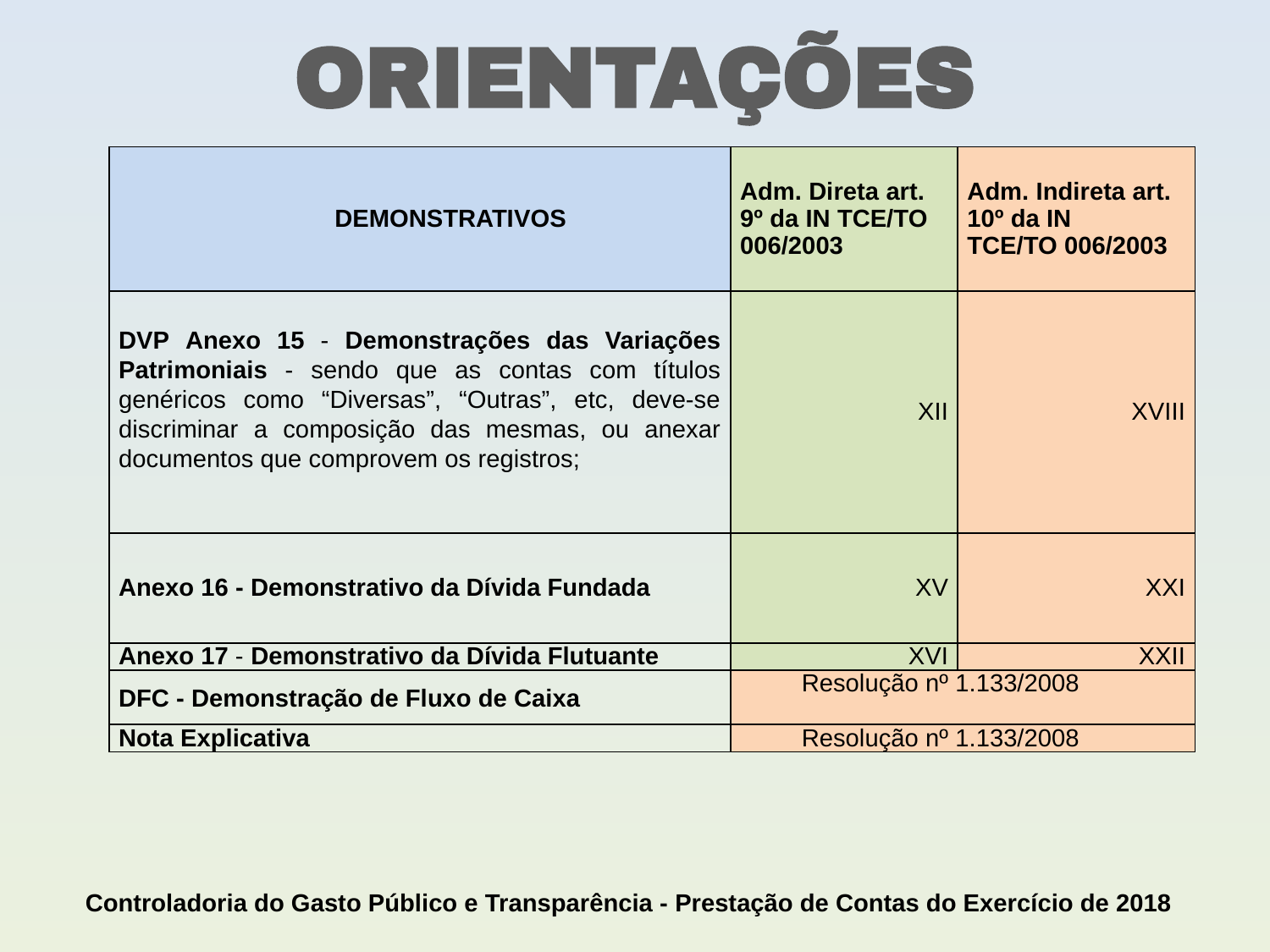

ORIENTAÇÕES
| DEMONSTRATIVOS | Adm. Direta art. 9º da IN TCE/TO 006/2003 | Adm. Indireta art. 10º da IN TCE/TO 006/2003 |
| --- | --- | --- |
| DVP Anexo 15 - Demonstrações das Variações Patrimoniais - sendo que as contas com títulos genéricos como “Diversas”, “Outras”, etc, deve-se discriminar a composição das mesmas, ou anexar documentos que comprovem os registros; | XII | XVIII |
| Anexo 16 - Demonstrativo da Dívida Fundada | XV | XXI |
| Anexo 17 - Demonstrativo da Dívida Flutuante | XVI | XXII |
| DFC - Demonstração de Fluxo de Caixa | Resolução nº 1.133/2008 |  |
| Nota Explicativa | Resolução nº 1.133/2008 |  |